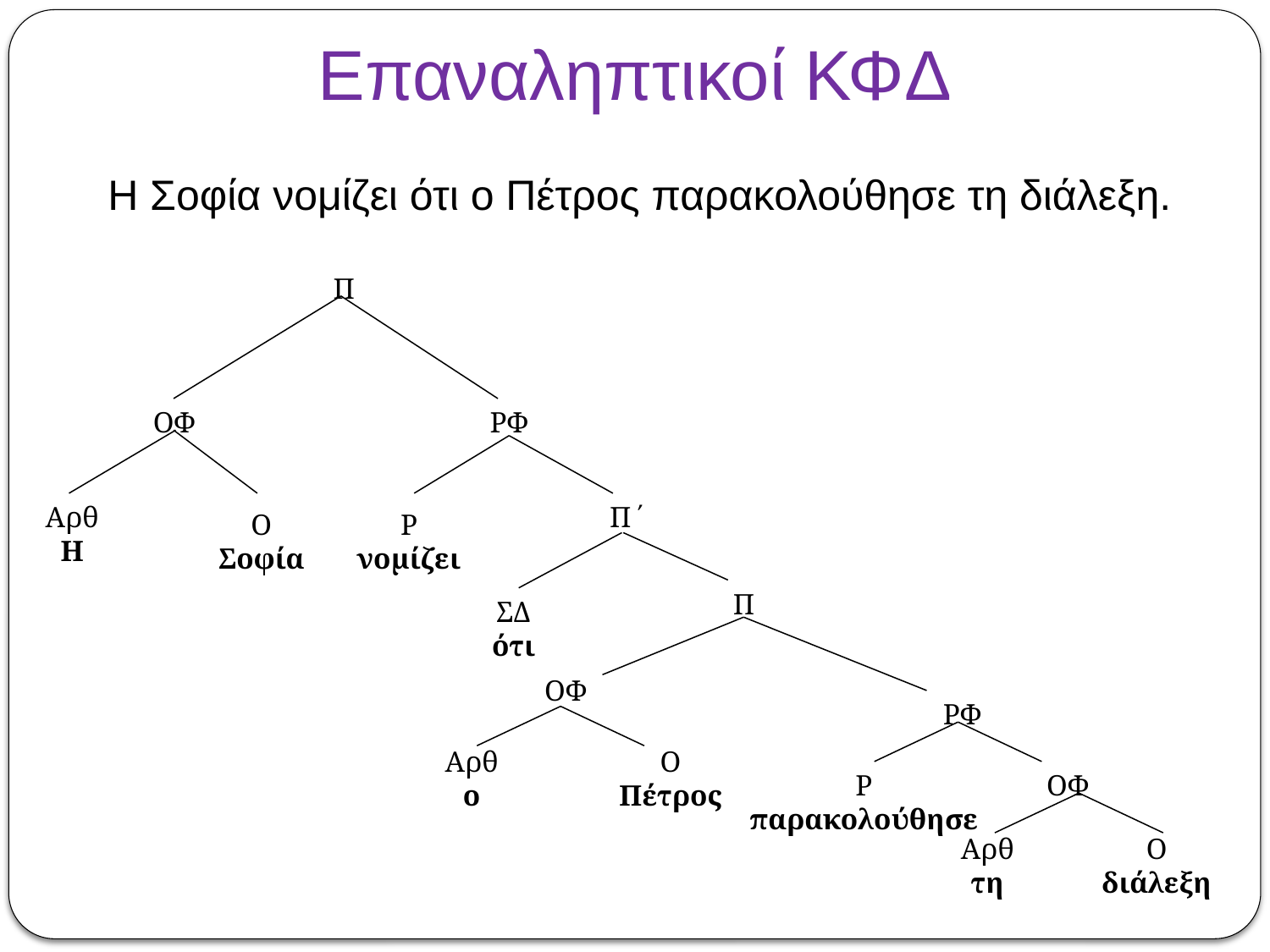

# Επαναληπτικοί ΚΦΔ
Η Σοφία νομίζει ότι ο Πέτρος παρακολούθησε τη διάλεξη.
Π
ΟΦ
ΡΦ
Αρθ
Η
Ο
Σοφία
Ρ
νομίζει
Π΄
Π
ΟΦ

ΡΦ

ΣΔ
ότι
Αρθ
ο
Ο
Πέτρος
Ρ
παρακολούθησε
ΟΦ

Αρθ
τη
Ο
διάλεξη